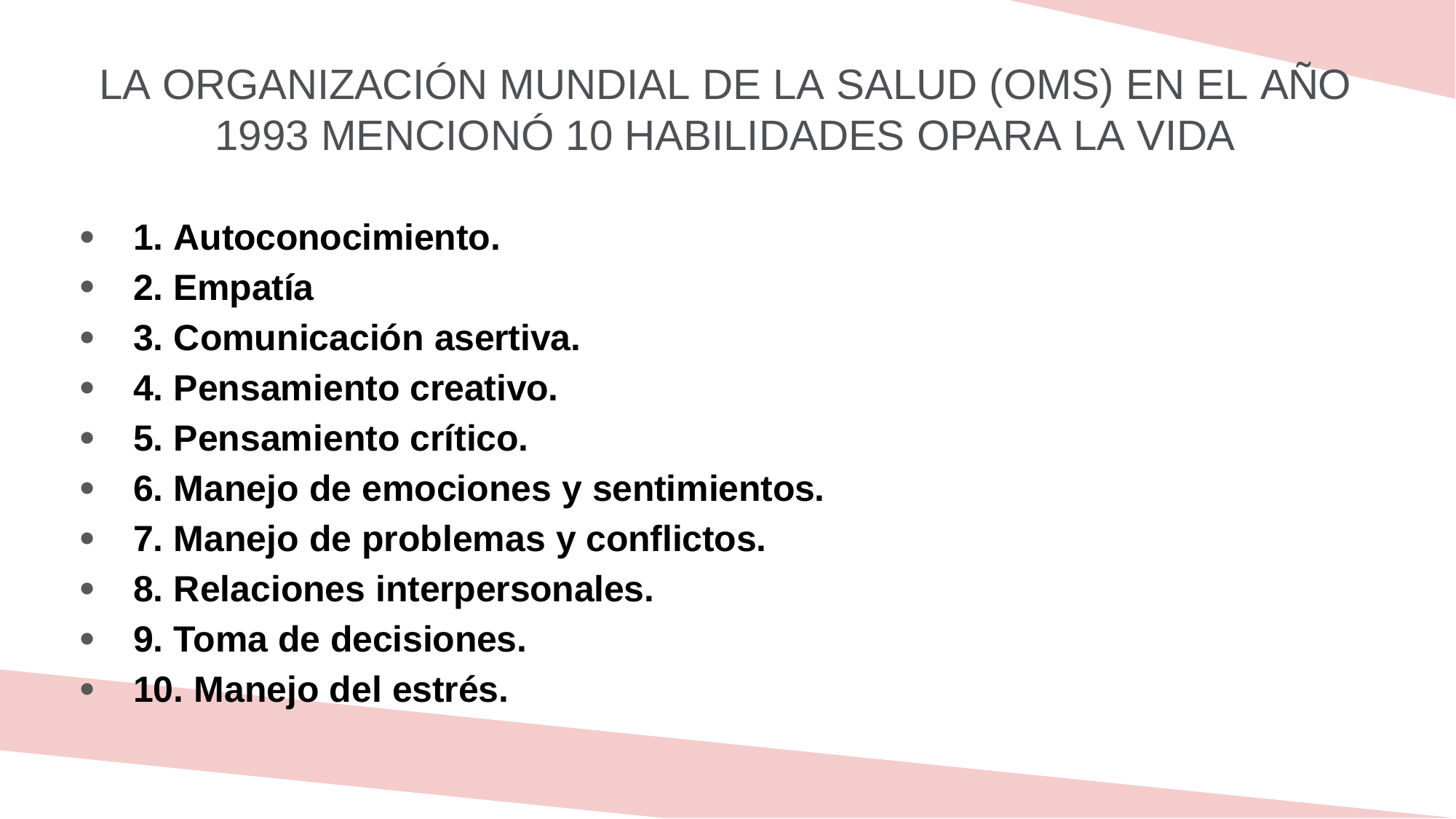

# LA ORGANIZACIÓN MUNDIAL DE LA SALUD (OMS) EN EL AÑO 1993 MENCIONÓ 10 HABILIDADES OPARA LA VIDA
1. Autoconocimiento.
2. Empatía
3. Comunicación asertiva.
4. Pensamiento creativo.
5. Pensamiento crítico.
6. Manejo de emociones y sentimientos.
7. Manejo de problemas y conflictos.
8. Relaciones interpersonales.
9. Toma de decisiones.
10. Manejo del estrés.